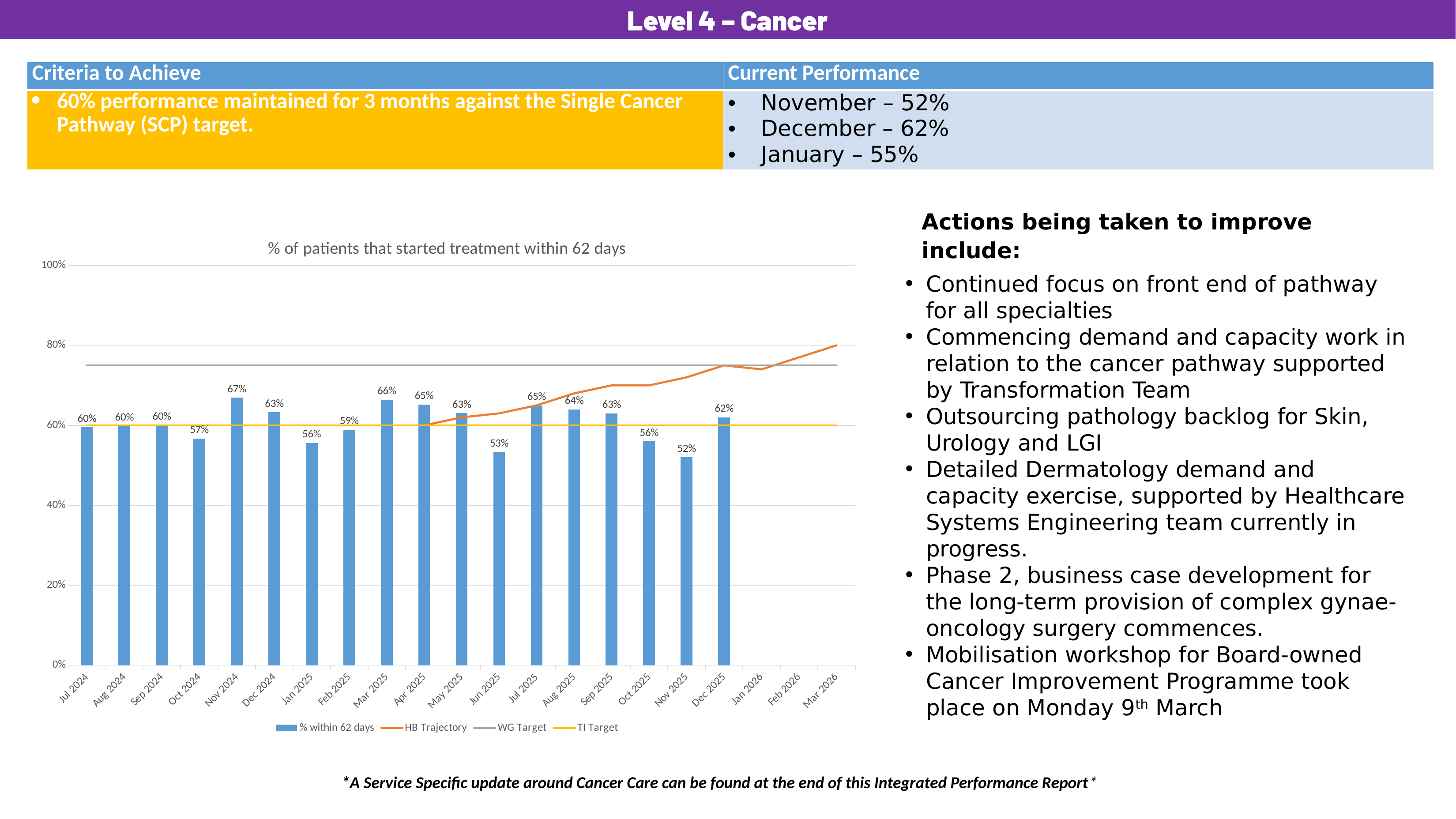

Level 4 – Cancer
| Criteria to Achieve | Current Performance |
| --- | --- |
| 60% performance maintained for 3 months against the Single Cancer Pathway (SCP) target. | November – 52% December – 62% January – 55% |
Actions being taken to improve include:
Continued focus on front end of pathway for all specialties
Commencing demand and capacity work in relation to the cancer pathway supported by Transformation Team
Outsourcing pathology backlog for Skin, Urology and LGI
Detailed Dermatology demand and capacity exercise, supported by Healthcare Systems Engineering team currently in progress.
Phase 2, business case development for the long-term provision of complex gynae-oncology surgery commences.
Mobilisation workshop for Board-owned Cancer Improvement Programme took place on Monday 9th March

### Chart: % of patients that started treatment within 62 days

| Category | % within 62 days | HB Trajectory | WG Target | TI Target |
|---|---|---|---|---|
| 45474 | 0.5953947368421053 | None | 0.75 | 0.6 |
| 45505 | 0.5985915492957746 | None | 0.75 | 0.6 |
| 45536 | 0.6 | None | 0.75 | 0.6 |
| 45566 | 0.5667752442996743 | None | 0.75 | 0.6 |
| 45597 | 0.6691729323308271 | None | 0.75 | 0.6 |
| 45627 | 0.6327433628318584 | None | 0.75 | 0.6 |
| 45658 | 0.5559440559440559 | None | 0.75 | 0.6 |
| 45689 | 0.5891472868217055 | None | 0.75 | 0.6 |
| 45717 | 0.6643109540636042 | None | 0.75 | 0.6 |
| 45748 | 0.6521739130434783 | 0.6 | 0.75 | 0.6 |
| 45778 | 0.6303501945525292 | 0.62 | 0.75 | 0.6 |
| 45809 | 0.5328185328185329 | 0.63 | 0.75 | 0.6 |
| 45839 | 0.65 | 0.65 | 0.75 | 0.6 |
| 45870 | 0.64 | 0.68 | 0.75 | 0.6 |
| 45901 | 0.63 | 0.7 | 0.75 | 0.6 |
| 45931 | 0.56 | 0.7 | 0.75 | 0.6 |
| 45962 | 0.52 | 0.72 | 0.75 | 0.6 |
| 45992 | 0.62 | 0.75 | 0.75 | 0.6 |
| 46023 | None | 0.74 | 0.75 | 0.6 |
| 46054 | None | 0.77 | 0.75 | 0.6 |
| 46082 | None | 0.8 | 0.75 | 0.6 |
*A Service Specific update around Cancer Care can be found at the end of this Integrated Performance Report*